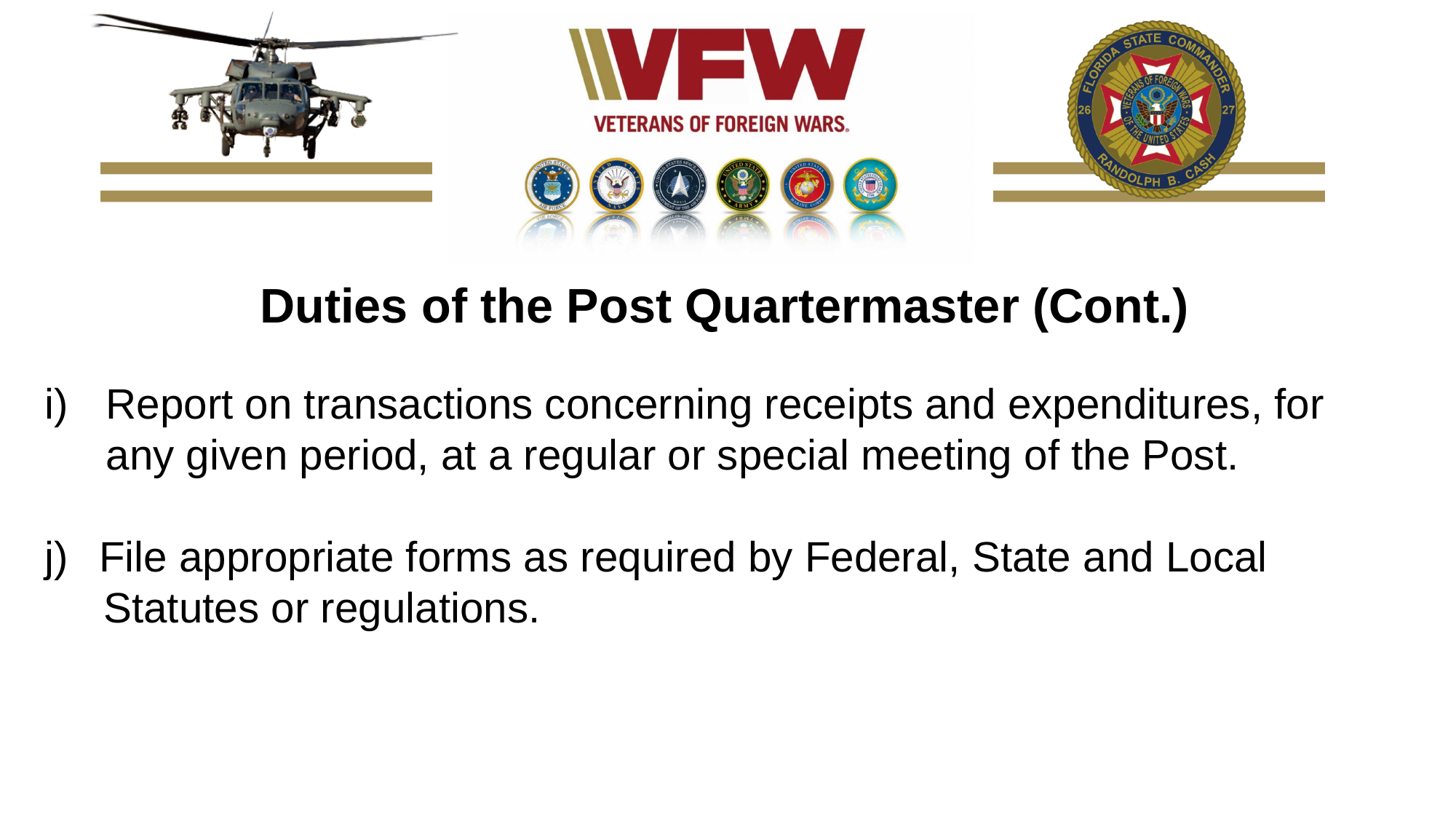

Duties of the Post Quartermaster (Cont.)

Report on transactions concerning receipts and expenditures, for any given period, at a regular or special meeting of the Post.

File appropriate forms as required by Federal, State and Local
     Statutes or regulations.